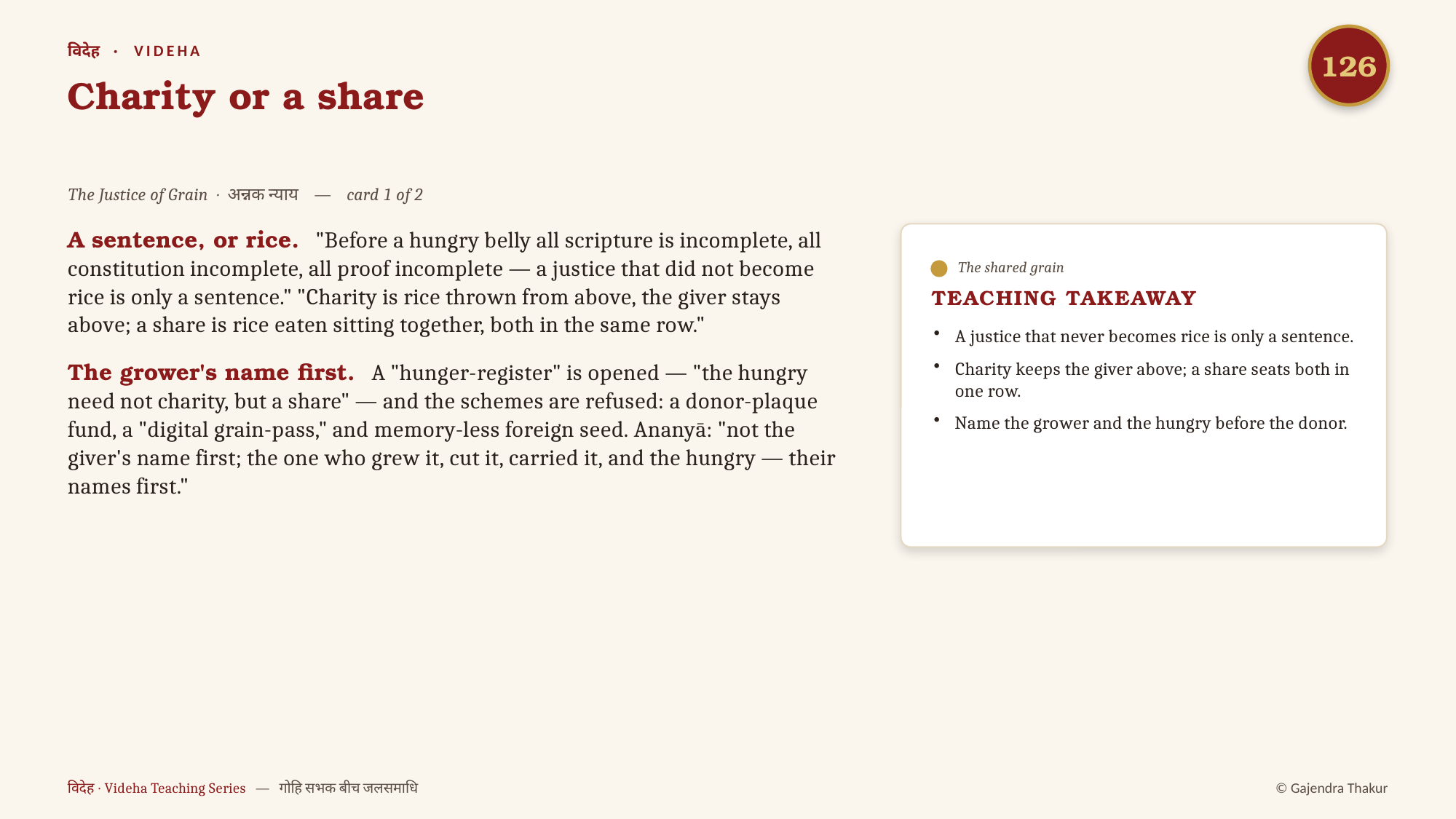

126
विदेह  ·  VIDEHA
Charity or a share
The Justice of Grain  ·  अन्नक न्याय    —    card 1 of 2
A sentence, or rice.  "Before a hungry belly all scripture is incomplete, all constitution incomplete, all proof incomplete — a justice that did not become rice is only a sentence." "Charity is rice thrown from above, the giver stays above; a share is rice eaten sitting together, both in the same row."
The grower's name first.  A "hunger-register" is opened — "the hungry need not charity, but a share" — and the schemes are refused: a donor-plaque fund, a "digital grain-pass," and memory-less foreign seed. Ananyā: "not the giver's name first; the one who grew it, cut it, carried it, and the hungry — their names first."

The shared grain

TEACHING TAKEAWAY
A justice that never becomes rice is only a sentence.
Charity keeps the giver above; a share seats both in one row.
Name the grower and the hungry before the donor.
विदेह · Videha Teaching Series   —   गोहि सभक बीच जलसमाधि
© Gajendra Thakur